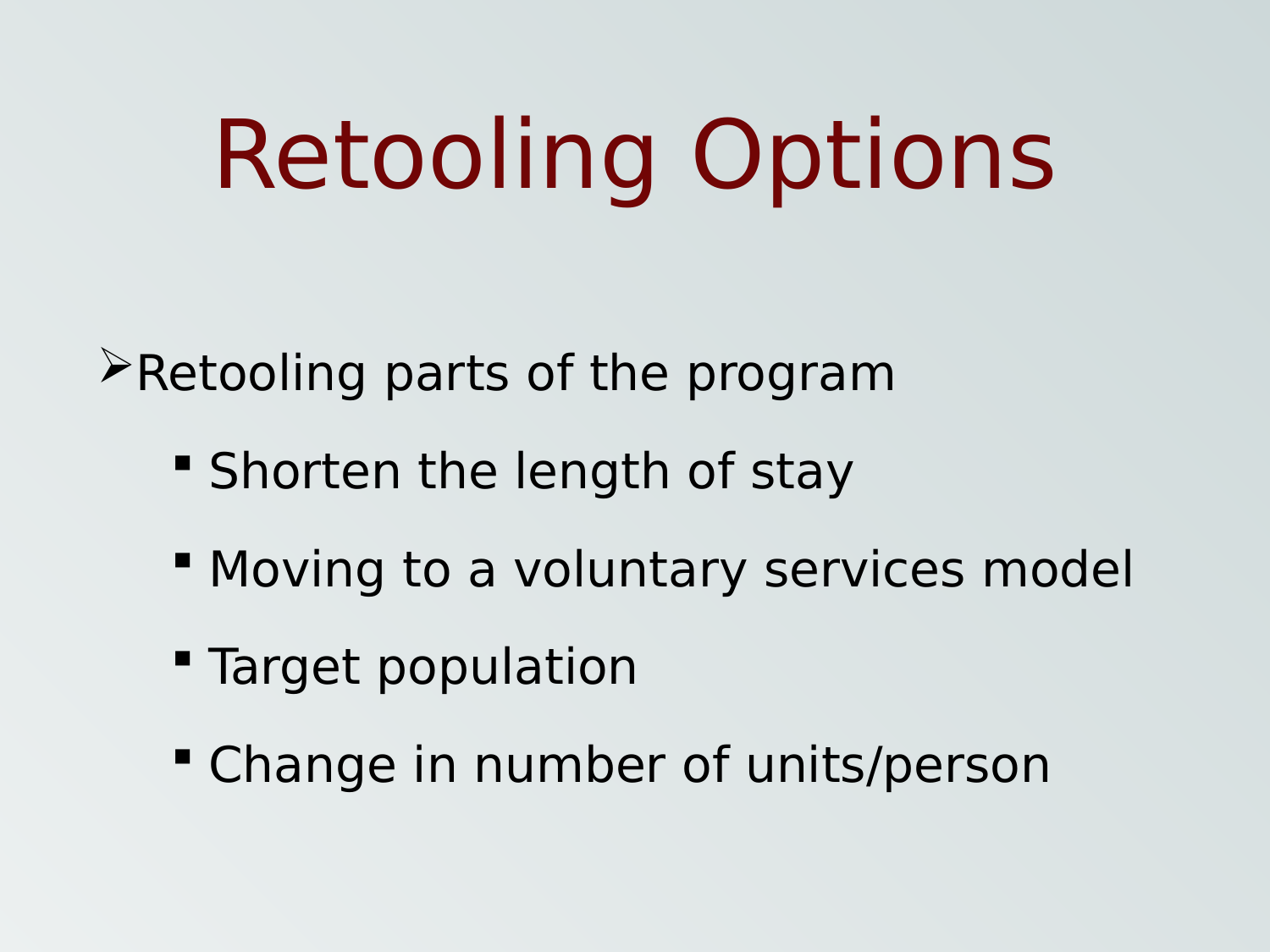

# Retooling Options
Retooling parts of the program
Shorten the length of stay
Moving to a voluntary services model
Target population
Change in number of units/person